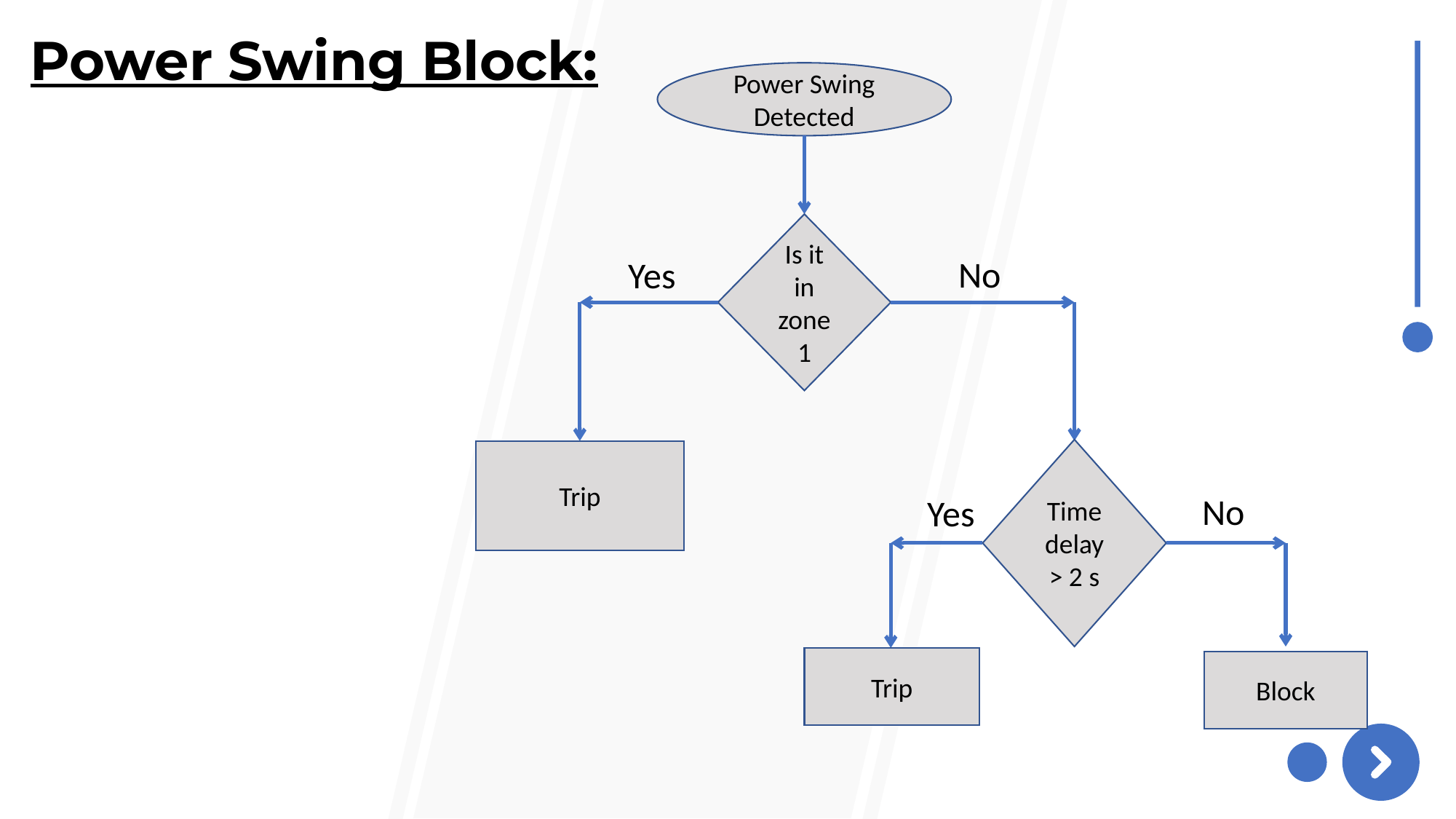

Power Swing Block:

Power Swing Detected
Is it in zone1
No
Yes
Time delay > 2 s
Trip
No
Yes
Trip
Block